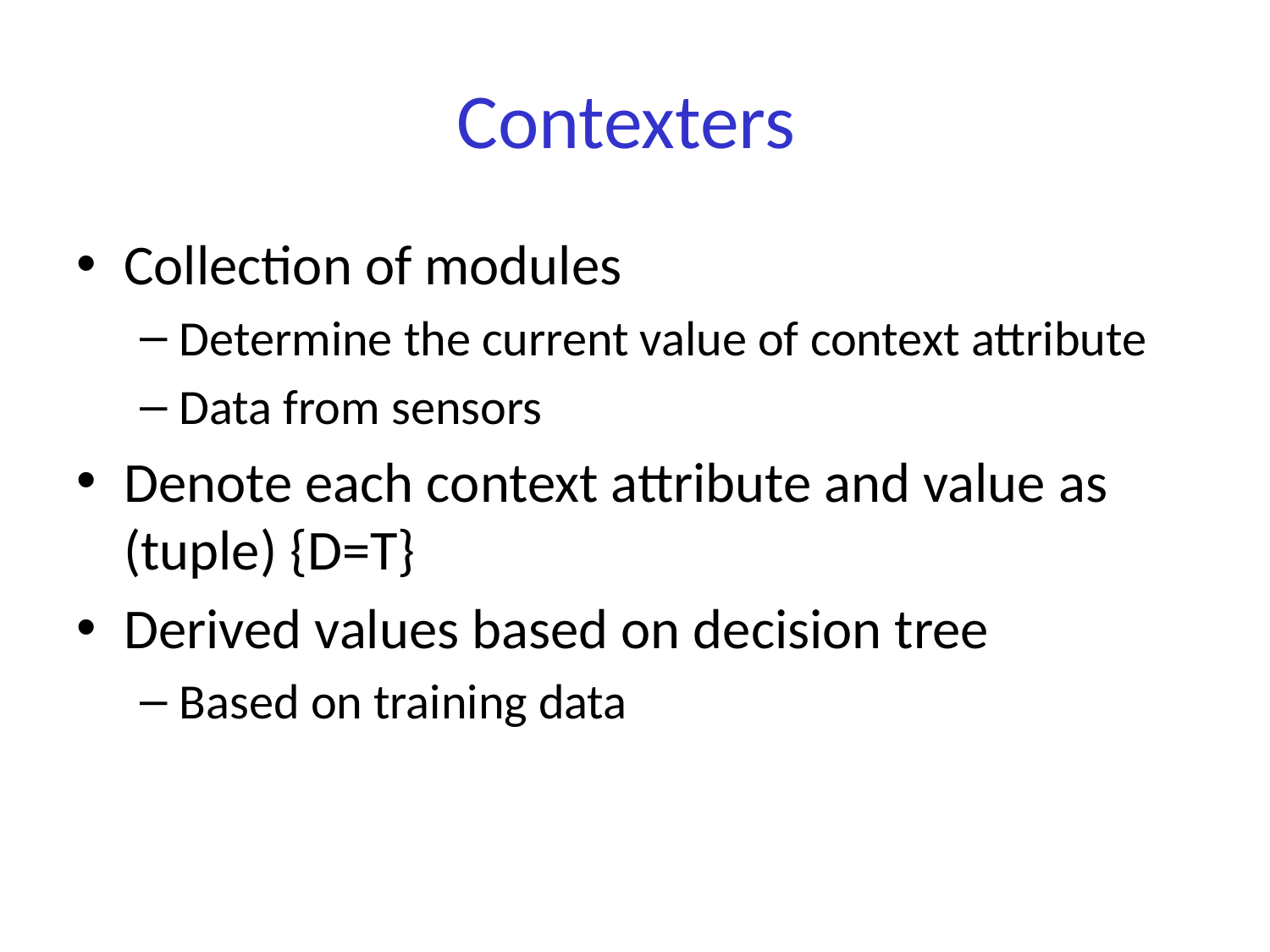

# Contexters
Collection of modules
Determine the current value of context attribute
Data from sensors
Denote each context attribute and value as (tuple) {D=T}
Derived values based on decision tree
Based on training data